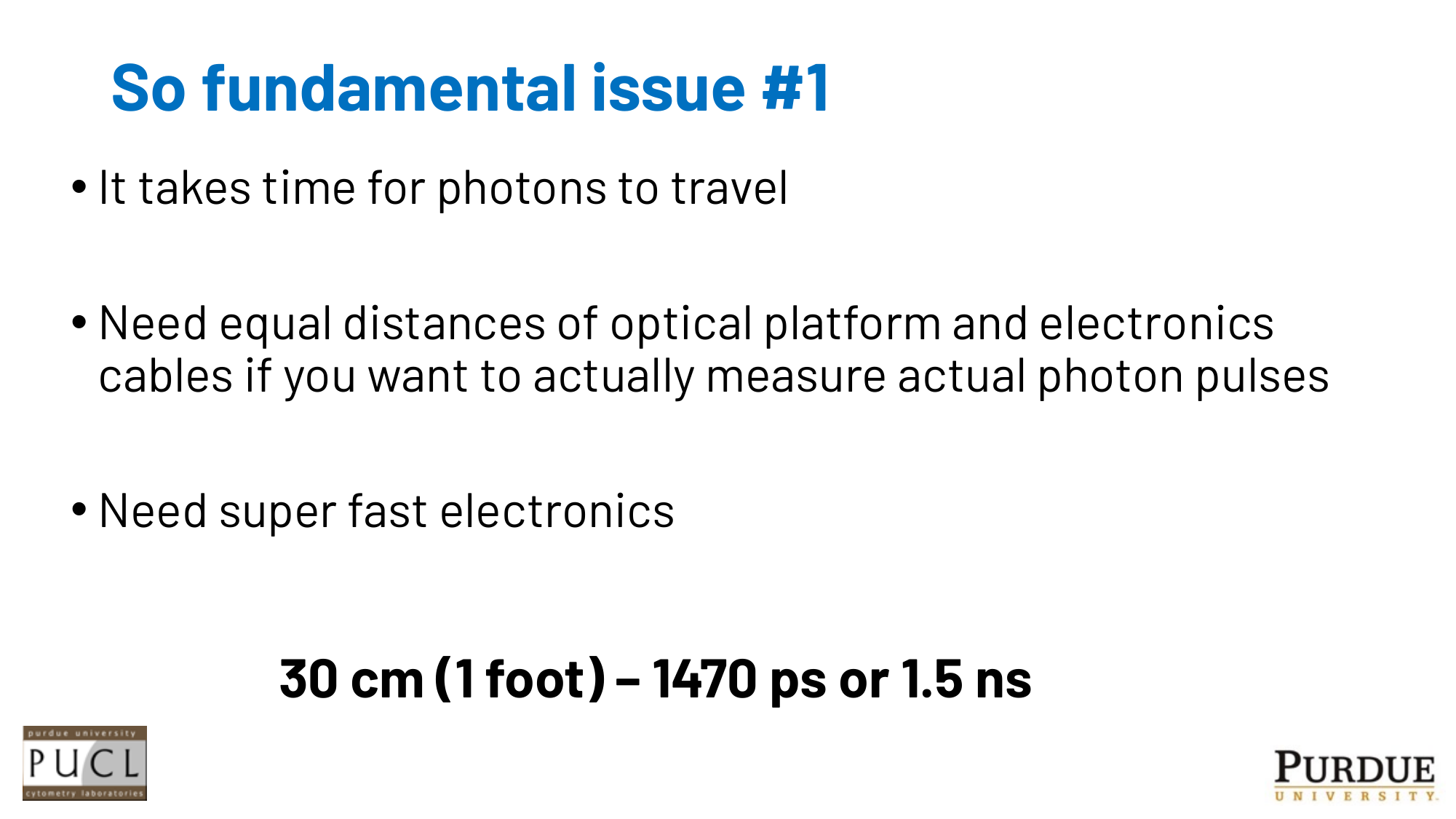

# So fundamental issue #1
It takes time for photons to travel

Need equal distances of optical platform and electronics cables if you want to actually measure actual photon pulses

Need super fast electronics

30 cm (1 foot) – 1470 ps or 1.5 ns